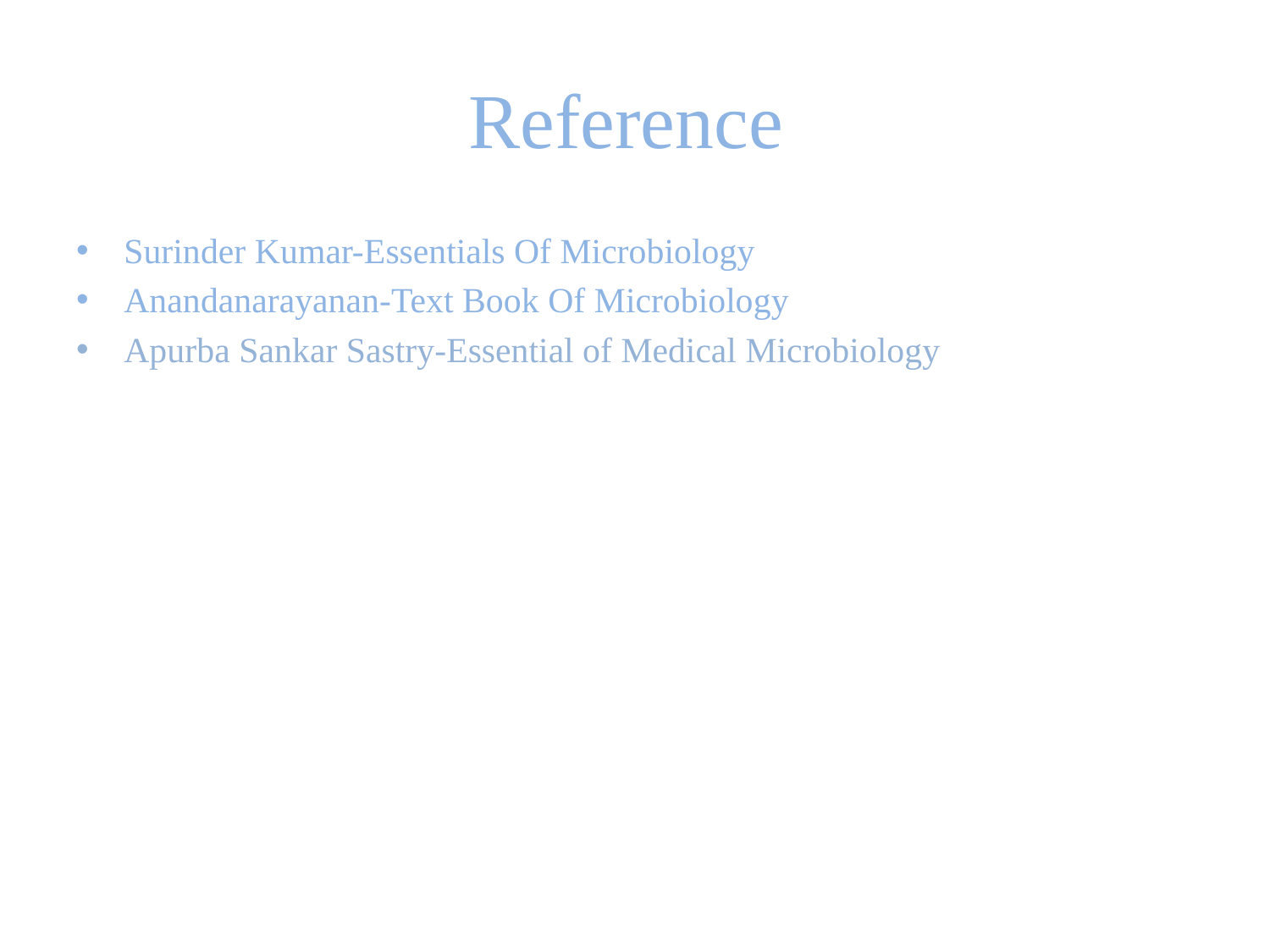

# Reference
Surinder Kumar-Essentials Of Microbiology
Anandanarayanan-Text Book Of Microbiology
Apurba Sankar Sastry-Essential of Medical Microbiology